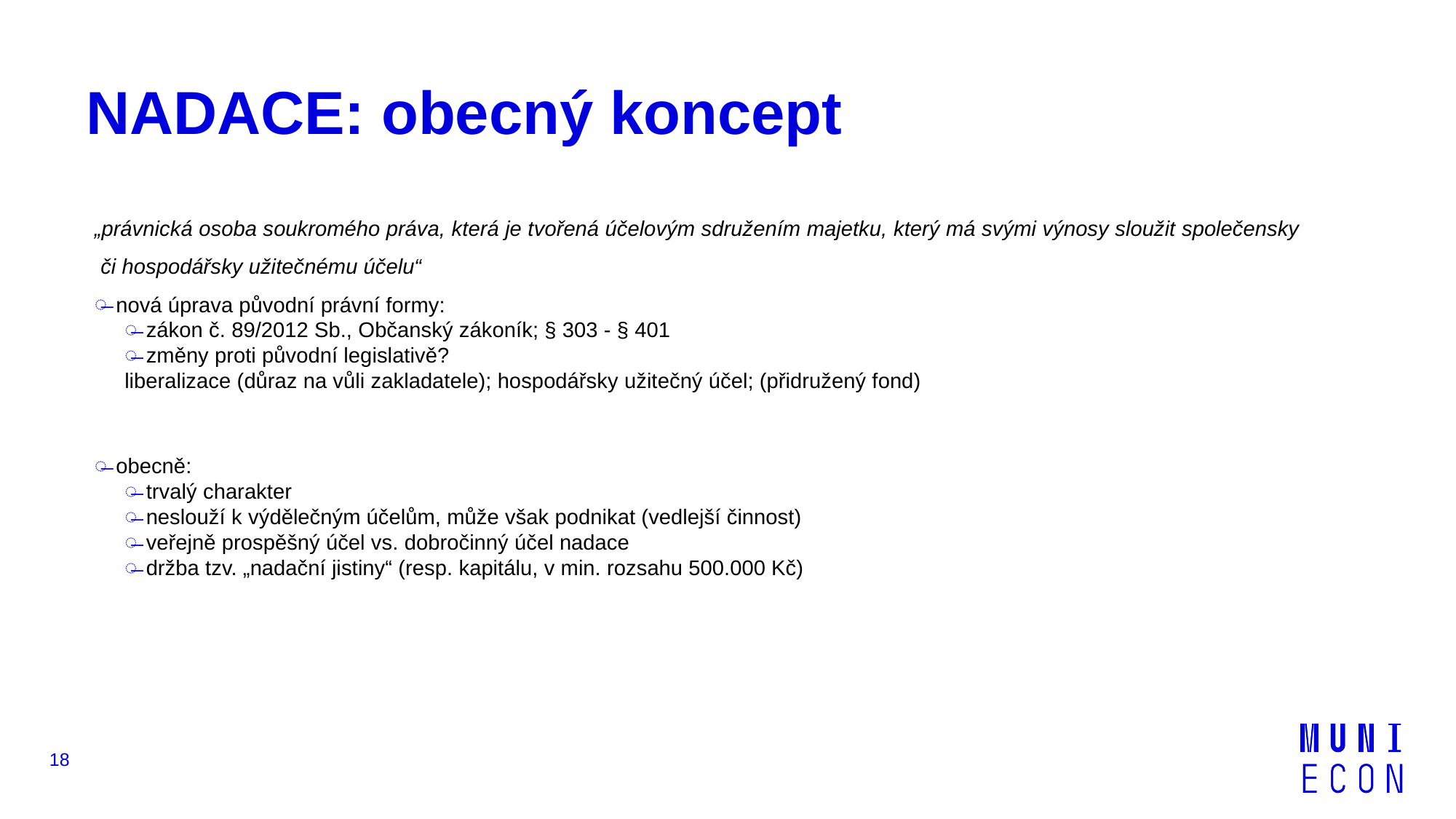

# NADACE: obecný koncept
„právnická osoba soukromého práva, která je tvořená účelovým sdružením majetku, který má svými výnosy sloužit společensky             či hospodářsky užitečnému účelu“
nová úprava původní právní formy:
zákon č. 89/2012 Sb., Občanský zákoník; § 303 - § 401
změny proti původní legislativě?
liberalizace (důraz na vůli zakladatele); hospodářsky užitečný účel; (přidružený fond)

obecně:
trvalý charakter
neslouží k výdělečným účelům, může však podnikat (vedlejší činnost)
veřejně prospěšný účel vs. dobročinný účel nadace
držba tzv. „nadační jistiny“ (resp. kapitálu, v min. rozsahu 500.000 Kč)
18